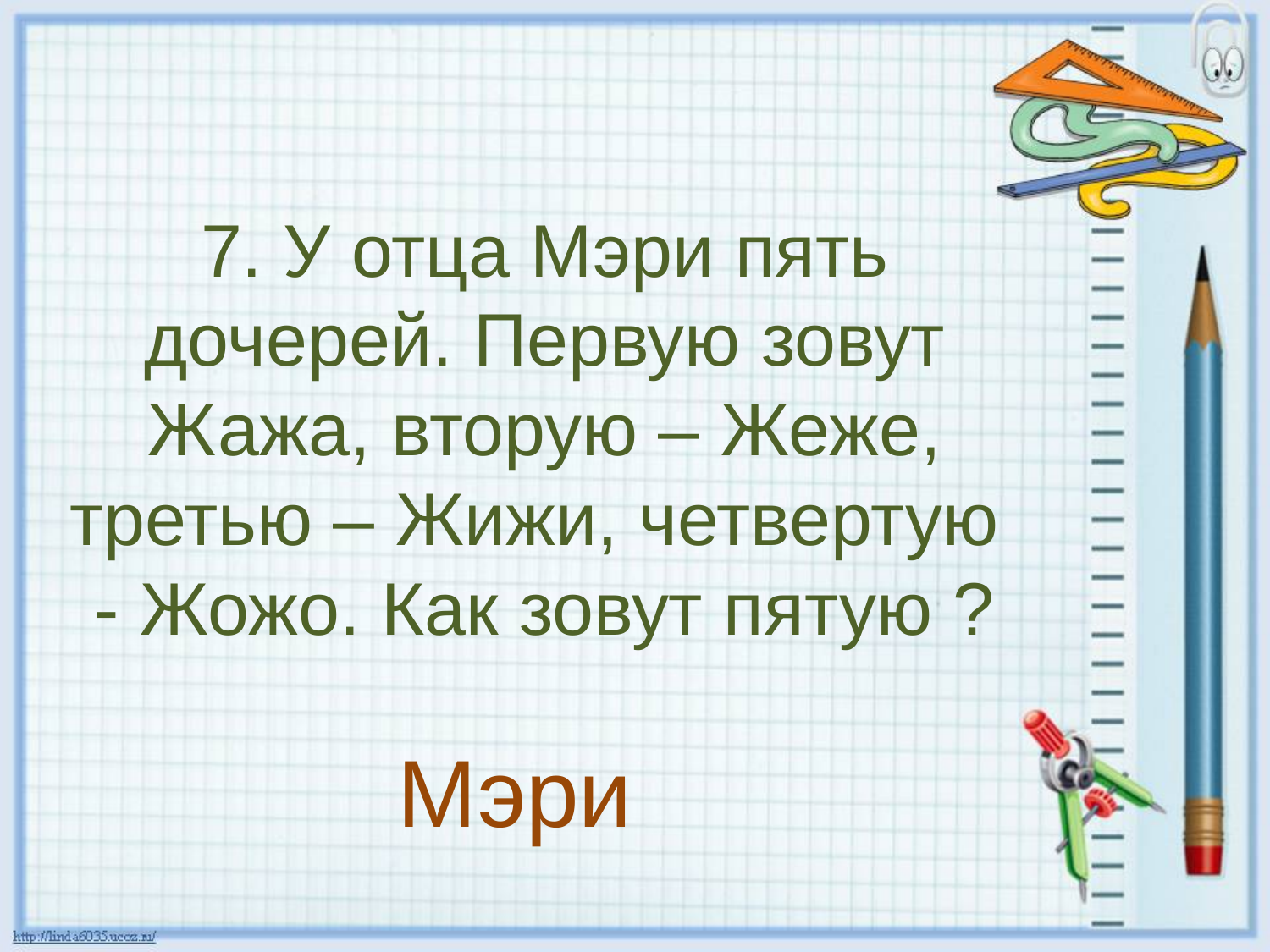

7. У отца Мэри пять дочерей. Первую зовут Жажа, вторую – Жеже, третью – Жижи, четвертую  - Жожо. Как зовут пятую ?
#
Мэри